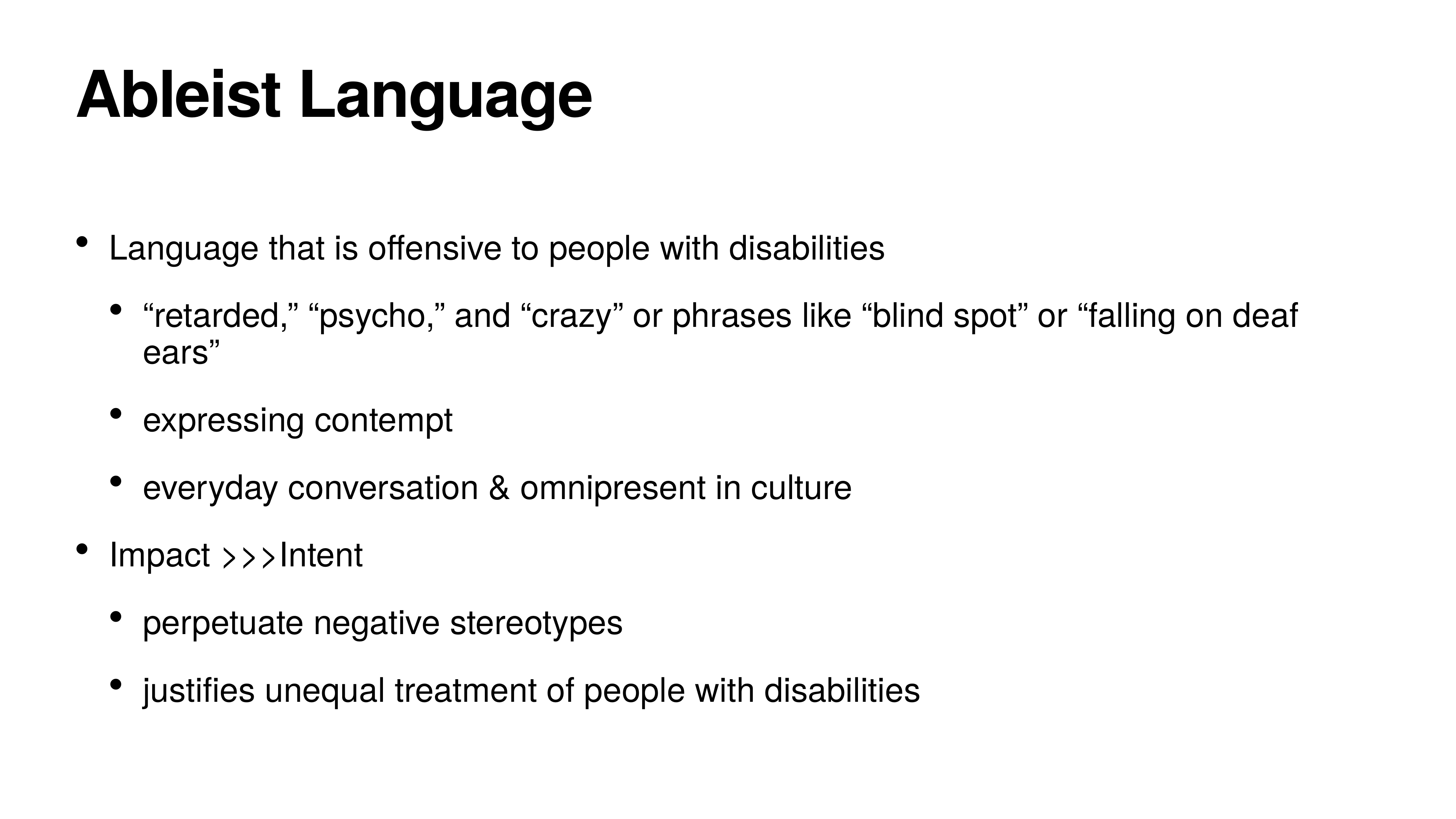

# Ableist Language

Language that is offensive to people with disabilities
“retarded,” “psycho,” and “crazy” or phrases like “blind spot” or “falling on deaf ears”
expressing contempt
everyday conversation & omnipresent in culture
Impact >>>Intent
perpetuate negative stereotypes
justifies unequal treatment of people with disabilities